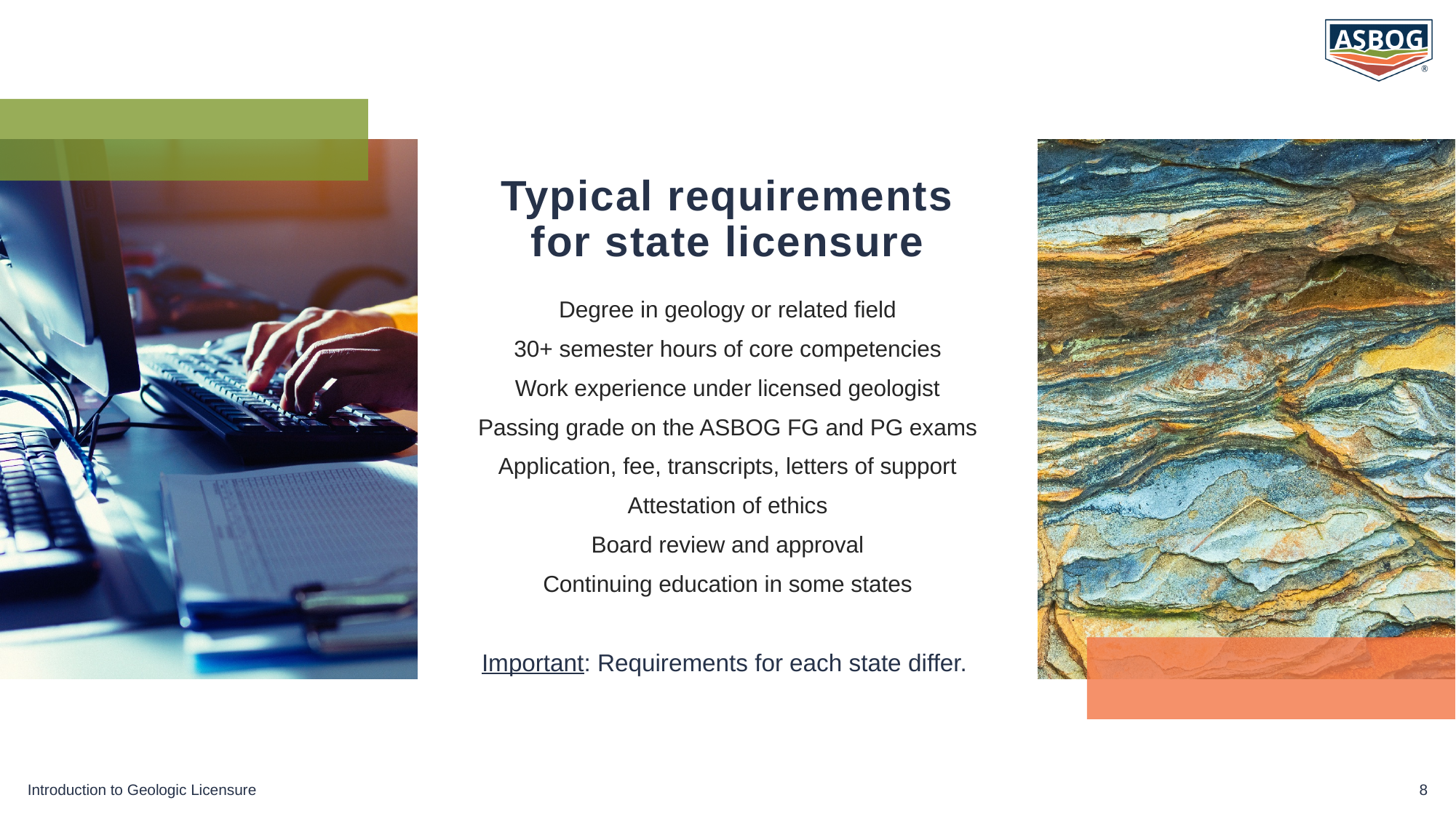

# Typical requirements for state licensure
Degree in geology or related field
30+ semester hours of core competencies
Work experience under licensed geologist
Passing grade on the ASBOG FG and PG exams
Application, fee, transcripts, letters of support
Attestation of ethics
Board review and approval
Continuing education in some states
Important: Requirements for each state differ.
Introduction to Geologic Licensure
8